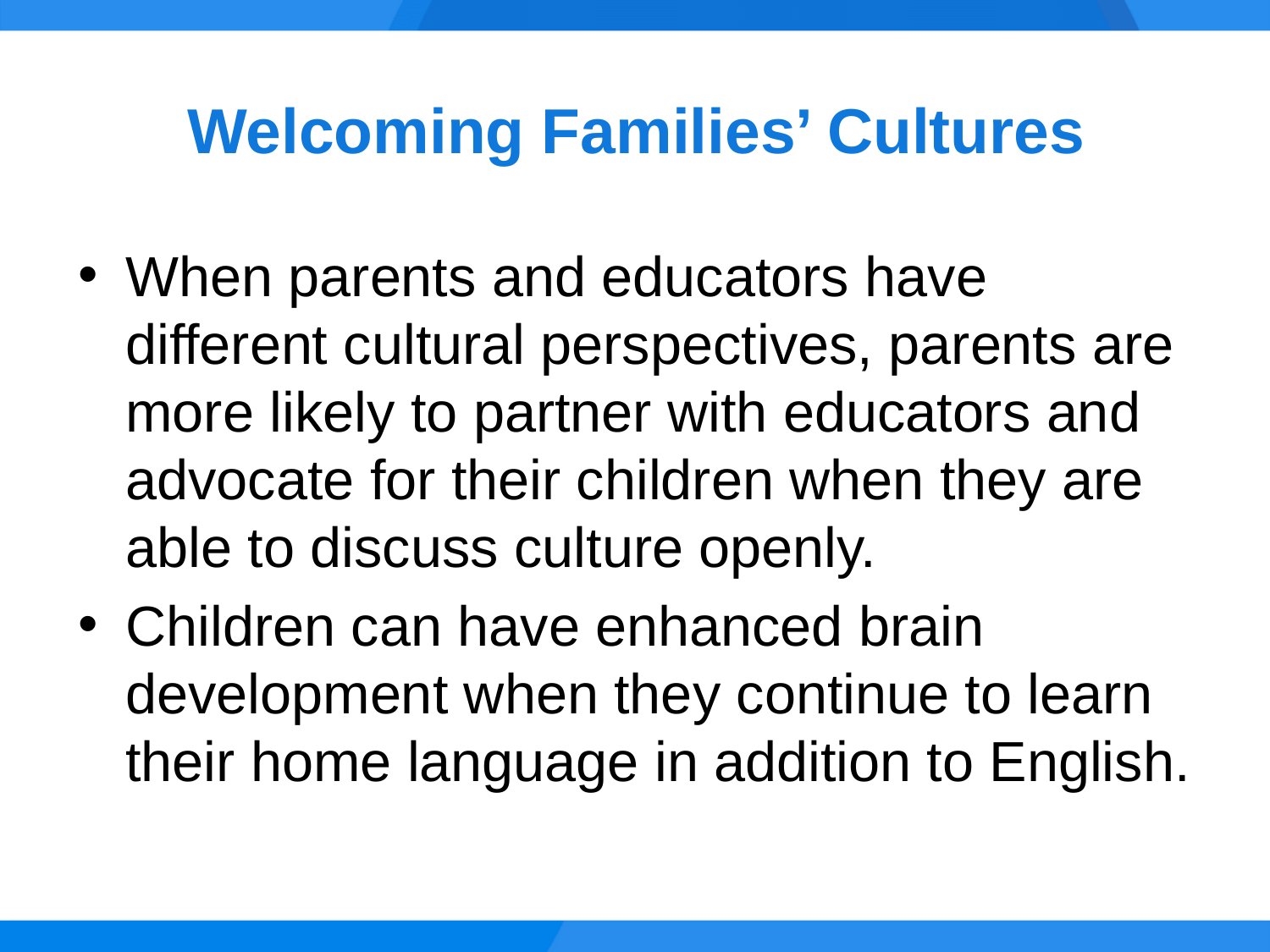

# Welcoming Families’ Cultures
When parents and educators have different cultural perspectives, parents are more likely to partner with educators and advocate for their children when they are able to discuss culture openly.
Children can have enhanced brain development when they continue to learn their home language in addition to English.